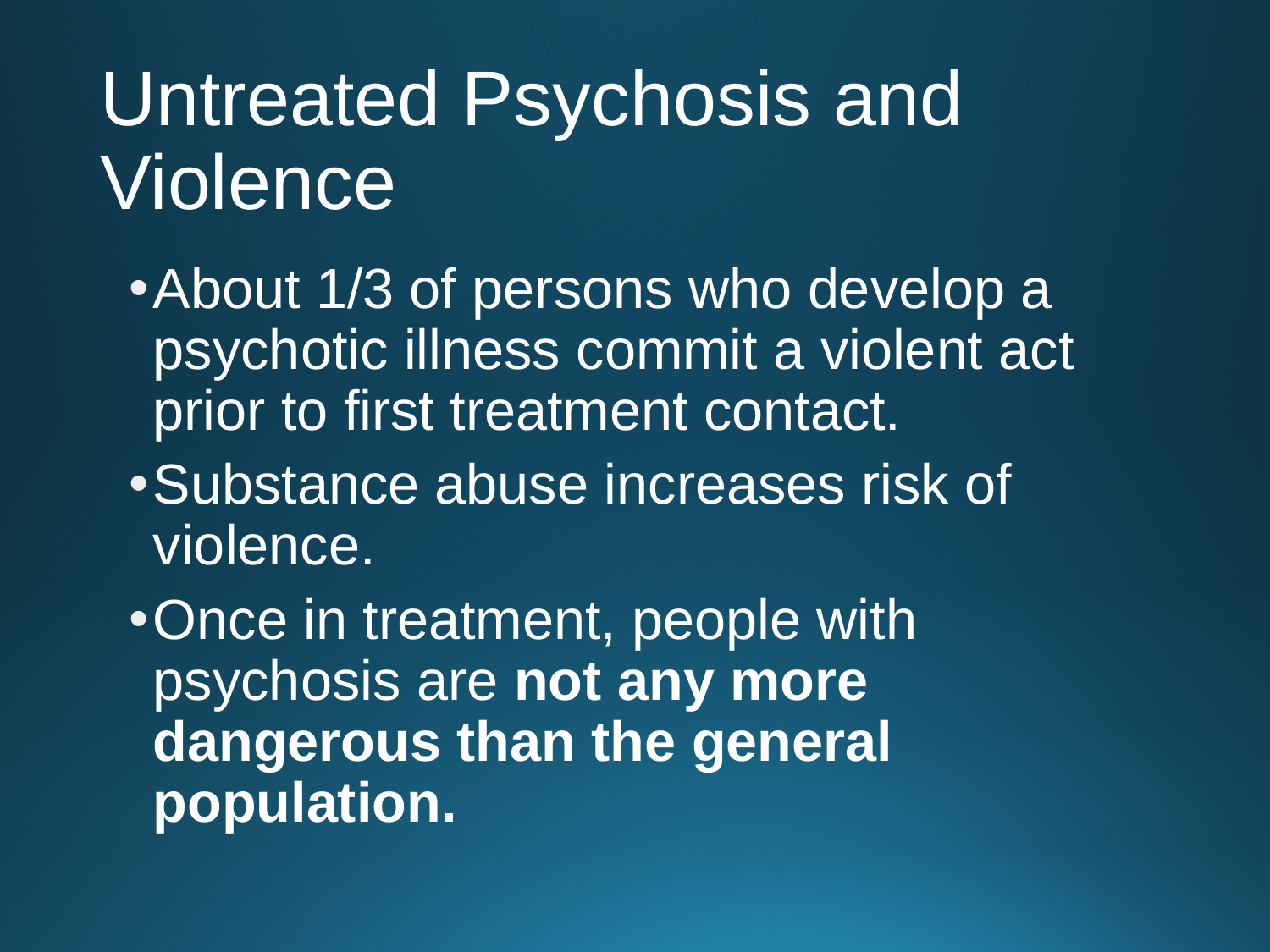

# Untreated Psychosis and Violence
About 1/3 of persons who develop a psychotic illness commit a violent act prior to first treatment contact.
Substance abuse increases risk of violence.
Once in treatment, people with psychosis are not any more dangerous than the general population.